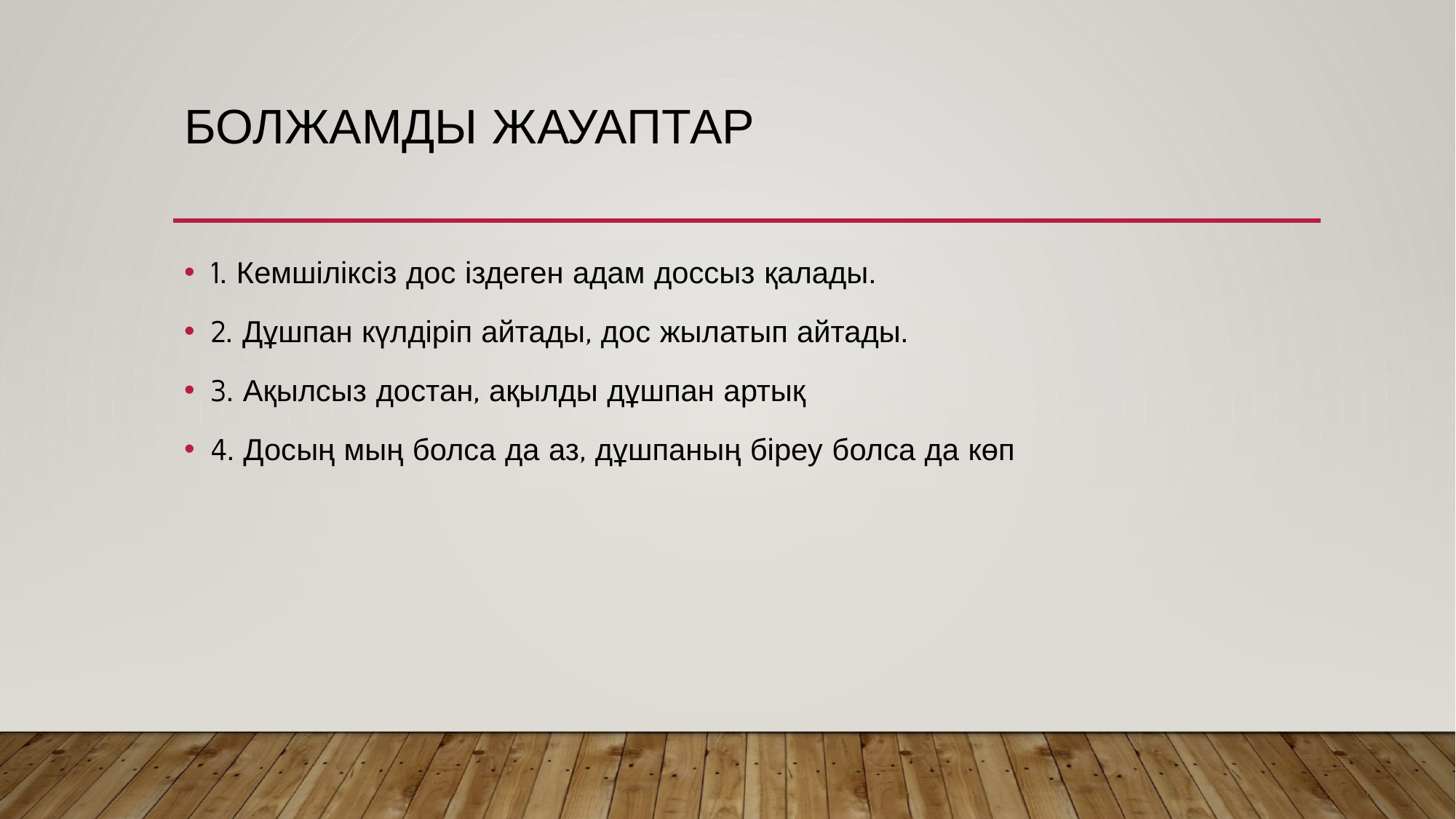

# Болжамды жауаптар
1. Кемшіліксіз дос іздеген адам доссыз қалады.
2. Дұшпан күлдіріп айтады, дос жылатып айтады.
3. Ақылсыз достан, ақылды дұшпан артық
4. Досың мың болса да аз, дұшпаның біреу болса да көп